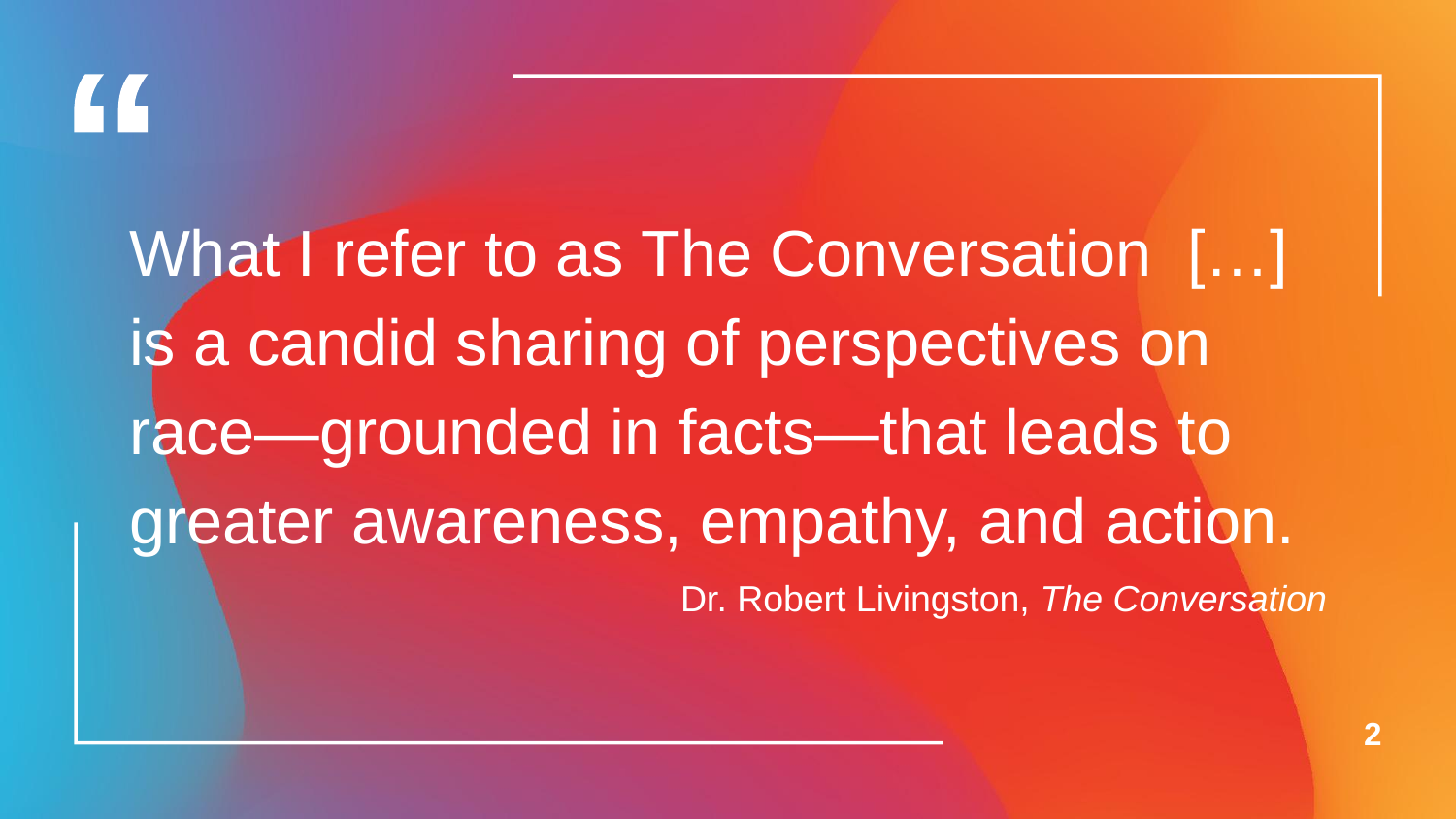

What I refer to as The Conversation  […] is a candid sharing of perspectives on race—grounded in facts—that leads to greater awareness, empathy, and action.
Dr. Robert Livingston, The Conversation
2